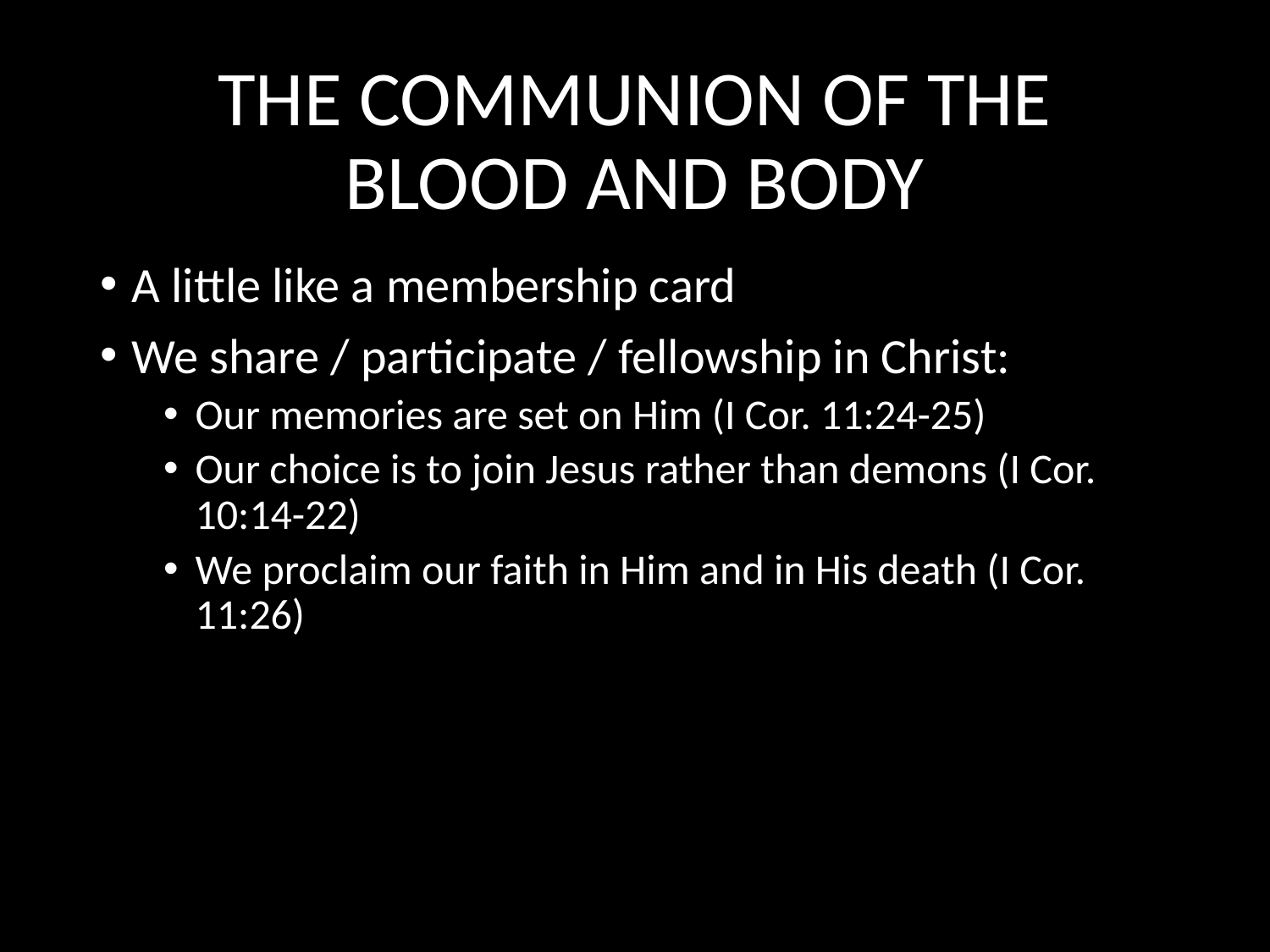

# THE COMMUNION OF THE BLOOD AND BODY
A little like a membership card
We share / participate / fellowship in Christ:
Our memories are set on Him (I Cor. 11:24-25)
Our choice is to join Jesus rather than demons (I Cor. 10:14-22)
We proclaim our faith in Him and in His death (I Cor. 11:26)